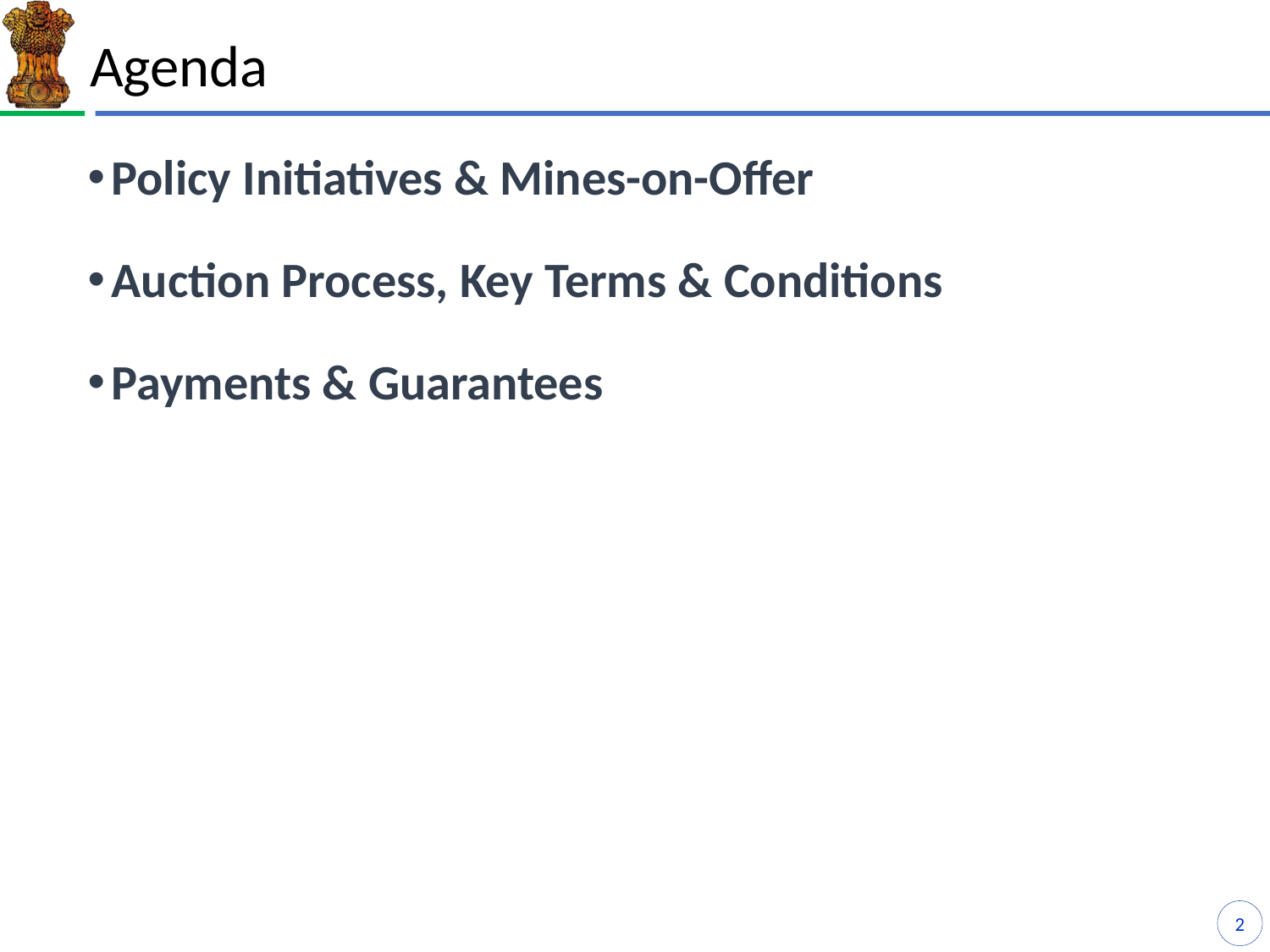

# Agenda
Policy Initiatives & Mines-on-Offer

Auction Process, Key Terms & Conditions

Payments & Guarantees